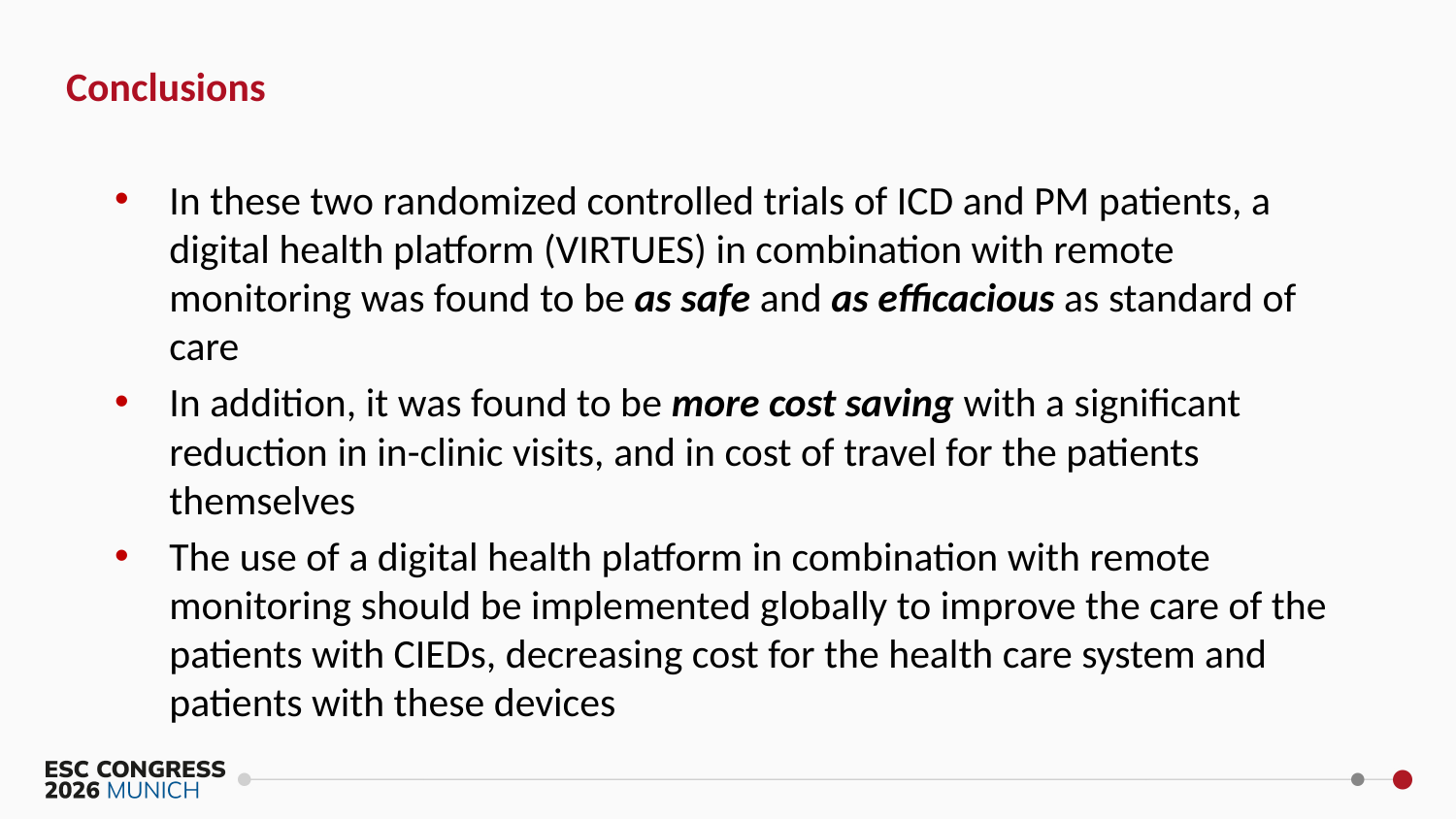

# Conclusions
In these two randomized controlled trials of ICD and PM patients, a digital health platform (VIRTUES) in combination with remote monitoring was found to be as safe and as efficacious as standard of care
In addition, it was found to be more cost saving with a significant reduction in in-clinic visits, and in cost of travel for the patients themselves
The use of a digital health platform in combination with remote monitoring should be implemented globally to improve the care of the patients with CIEDs, decreasing cost for the health care system and patients with these devices